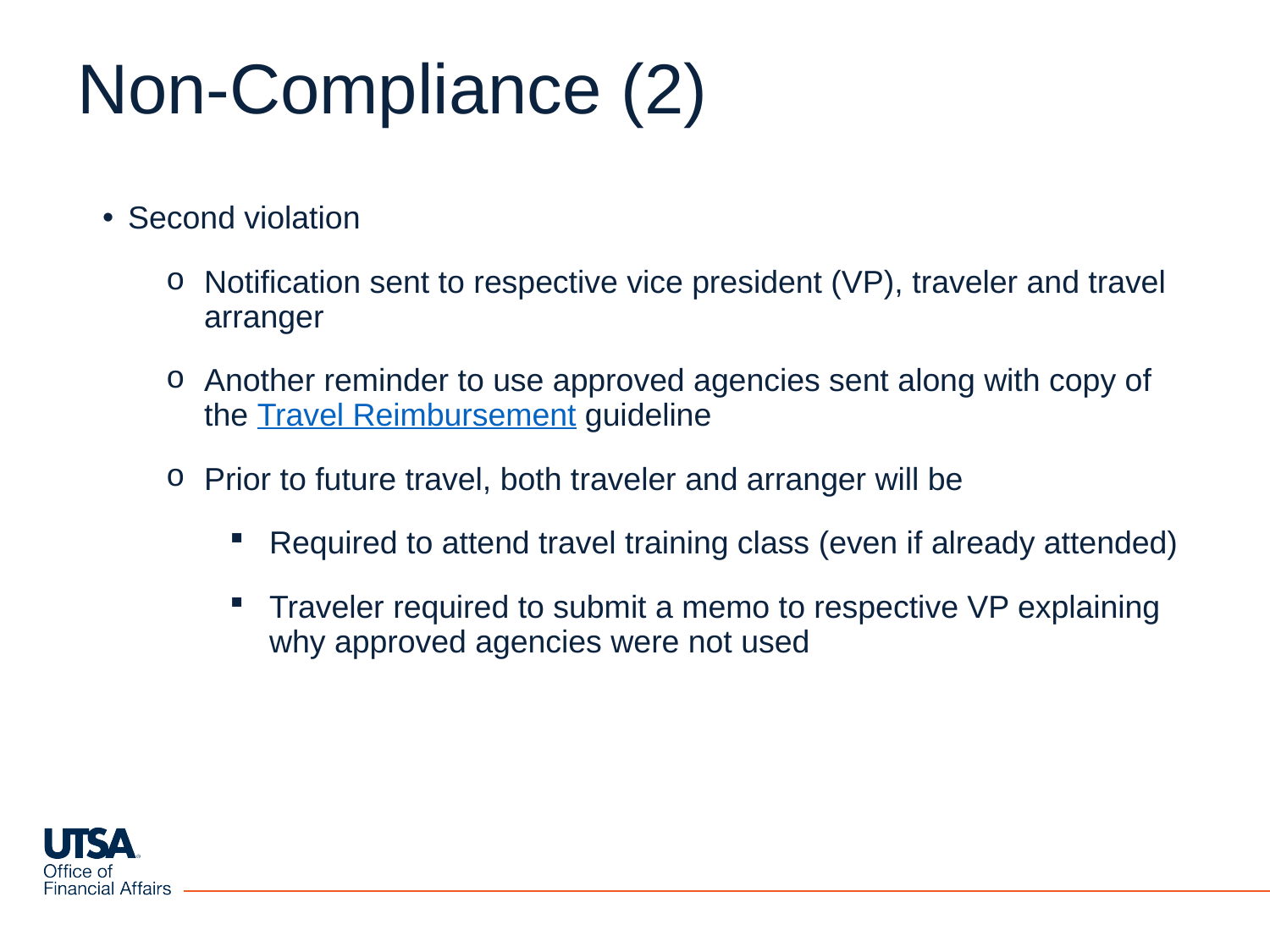

# Non-Compliance (2)
Second violation
Notification sent to respective vice president (VP), traveler and travel arranger
Another reminder to use approved agencies sent along with copy of the Travel Reimbursement guideline
Prior to future travel, both traveler and arranger will be
Required to attend travel training class (even if already attended)
Traveler required to submit a memo to respective VP explaining why approved agencies were not used